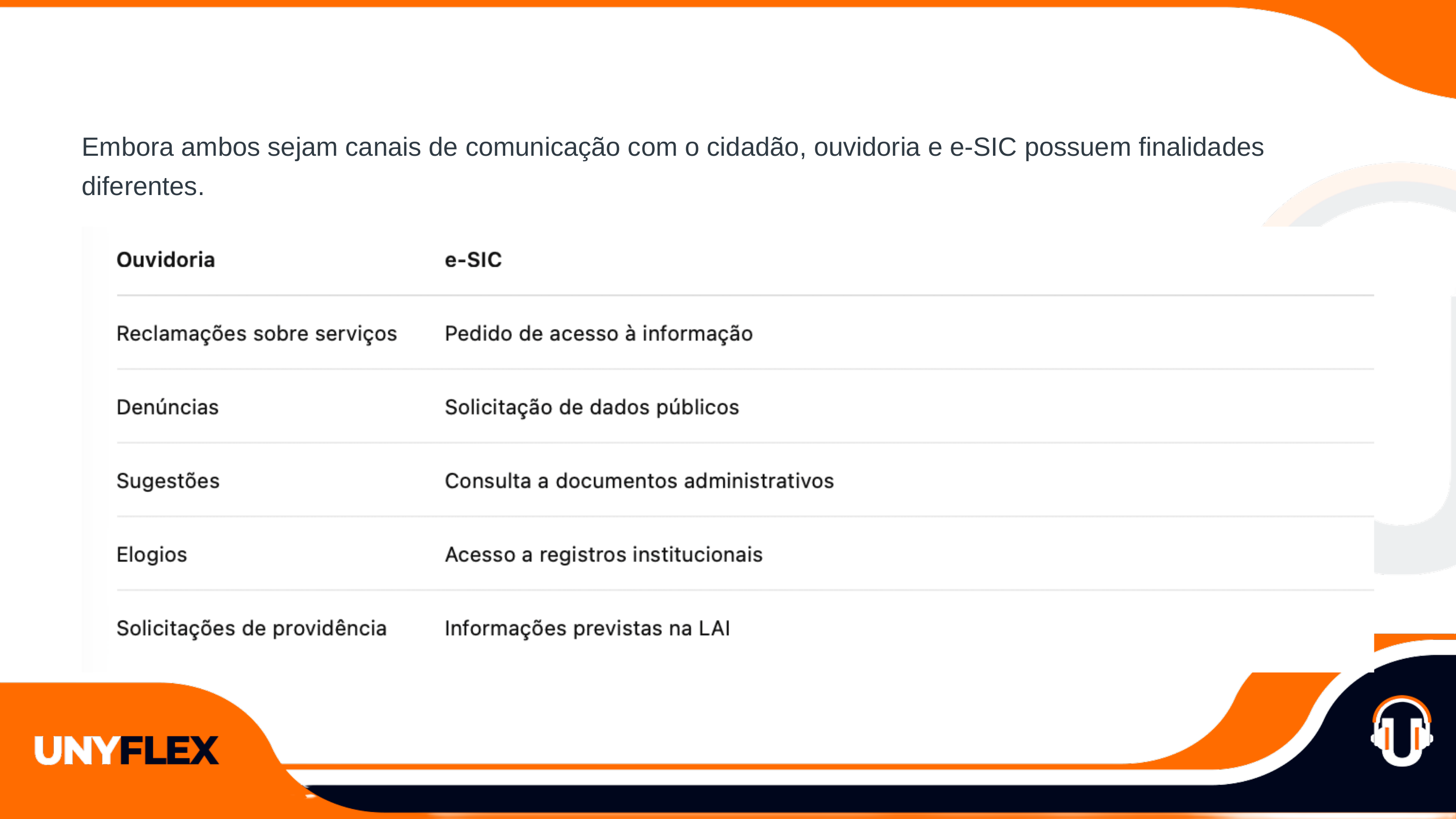

Embora ambos sejam canais de comunicação com o cidadão, ouvidoria e e-SIC possuem finalidades diferentes.